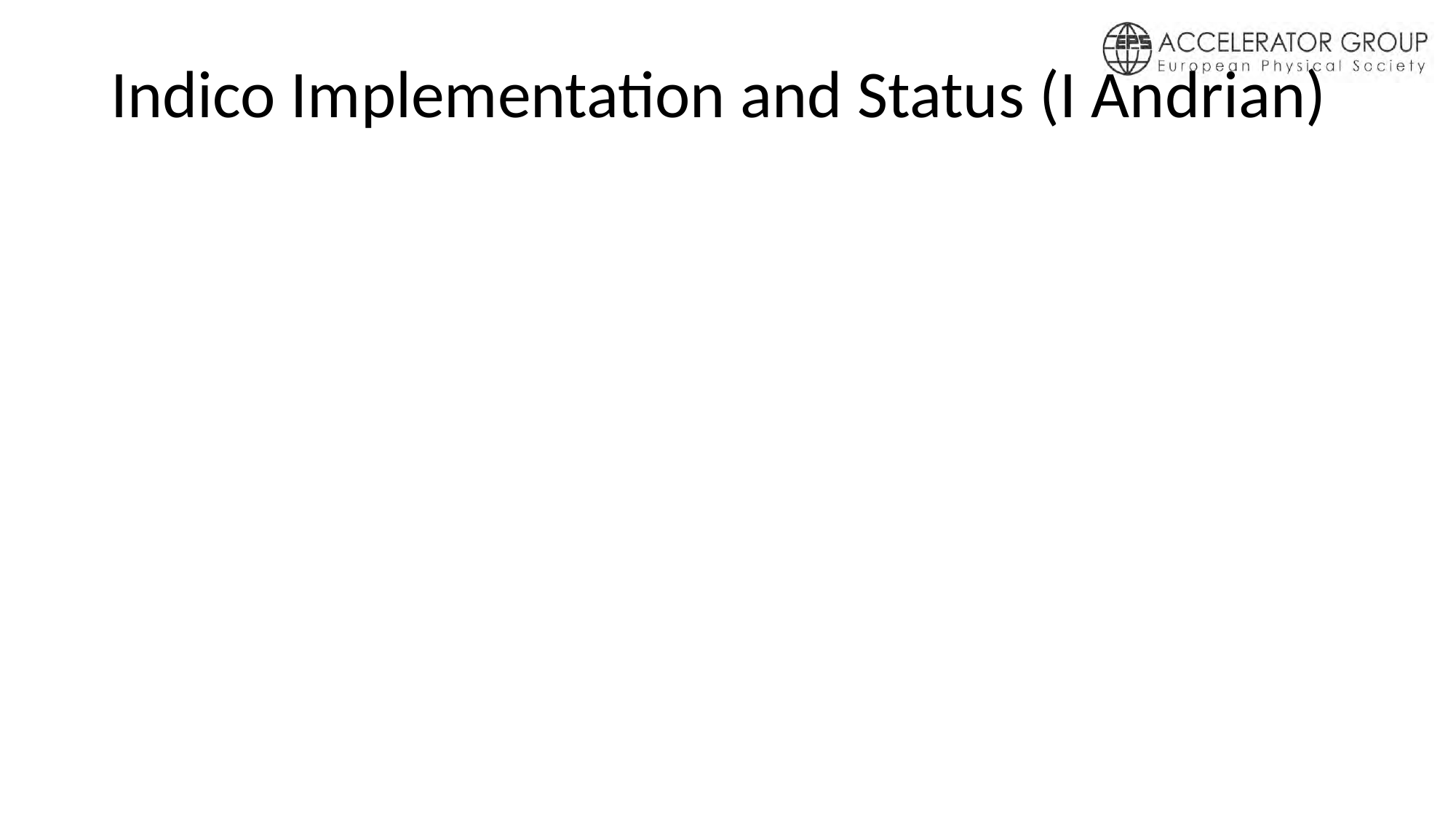

# Indico Implementation and Status (I Andrian)